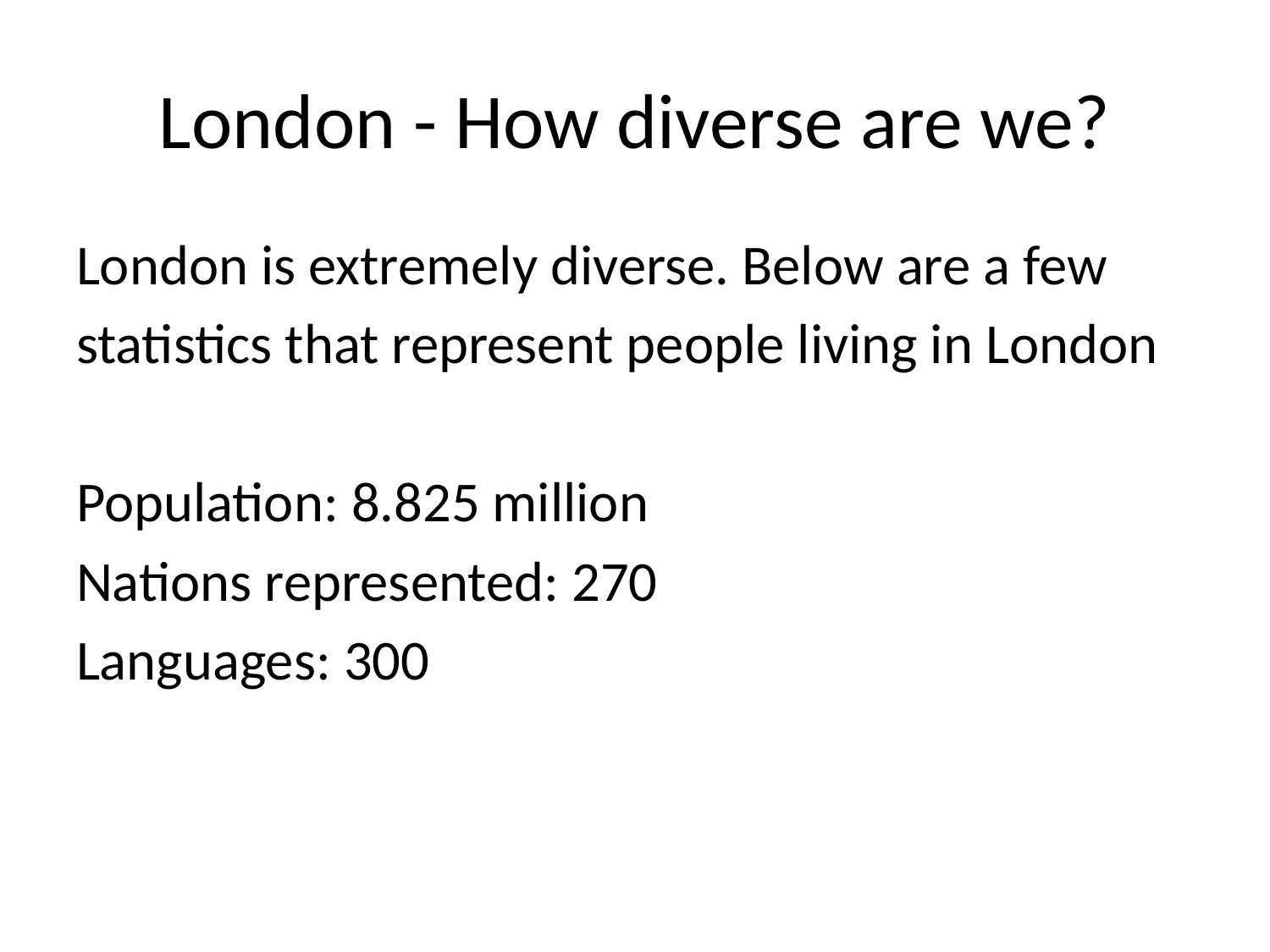

# London - How diverse are we?
London is extremely diverse. Below are a few
statistics that represent people living in London

Population: 8.825 million
Nations represented: 270
Languages: 300